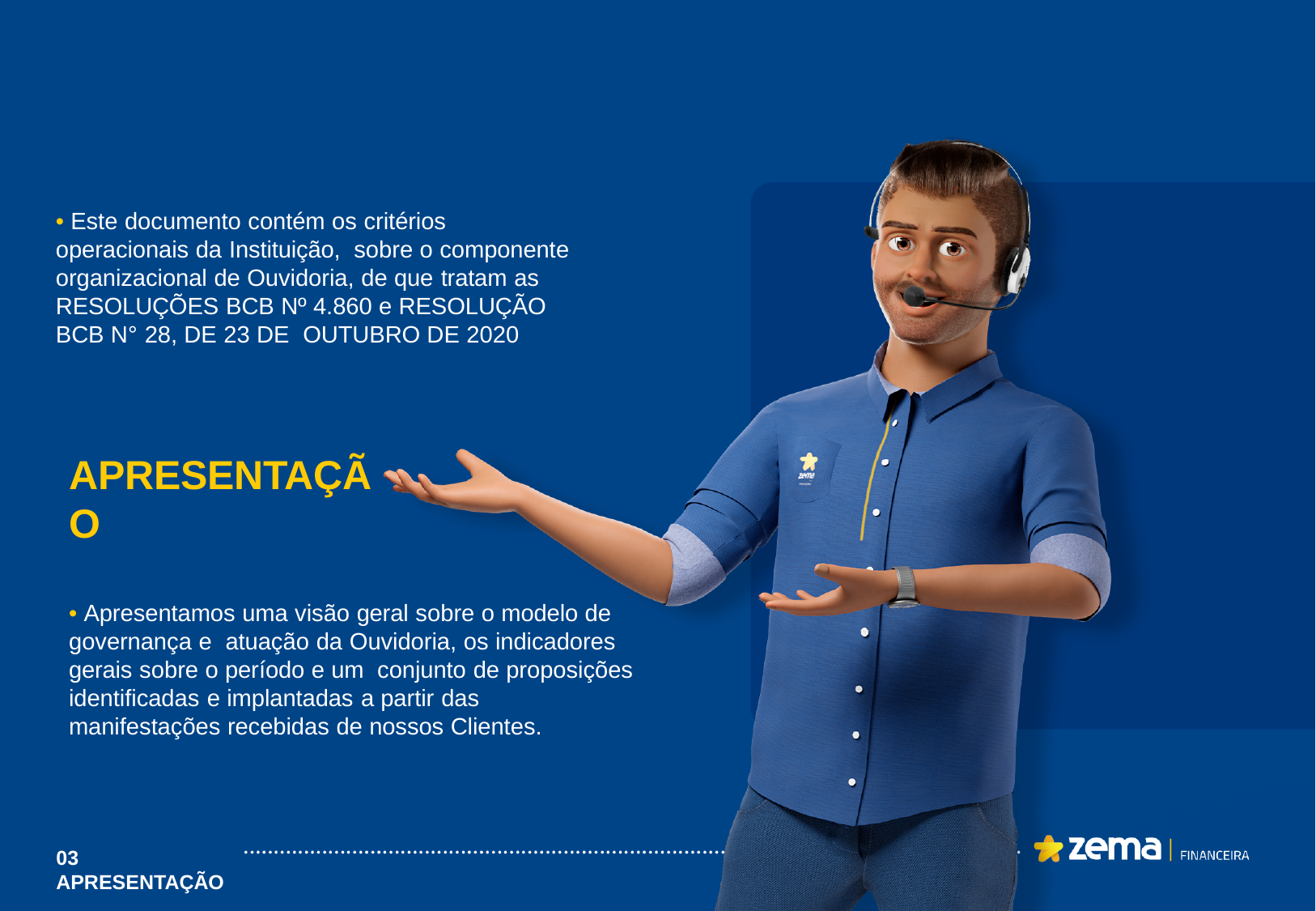

• Este documento contém os critérios
operacionais da Instituição,  sobre o componente
organizacional de Ouvidoria, de que tratam as
RESOLUÇÕES BCB Nº 4.860 e RESOLUÇÃO
BCB N° 28, DE 23 DE  OUTUBRO DE 2020
APRESENTAÇÃO
• Apresentamos uma visão geral sobre o modelo de governança e  atuação da Ouvidoria, os indicadores
gerais sobre o período e um  conjunto de proposições identificadas e implantadas a partir das  manifestações recebidas de nossos Clientes.
03 APRESENTAÇÃO